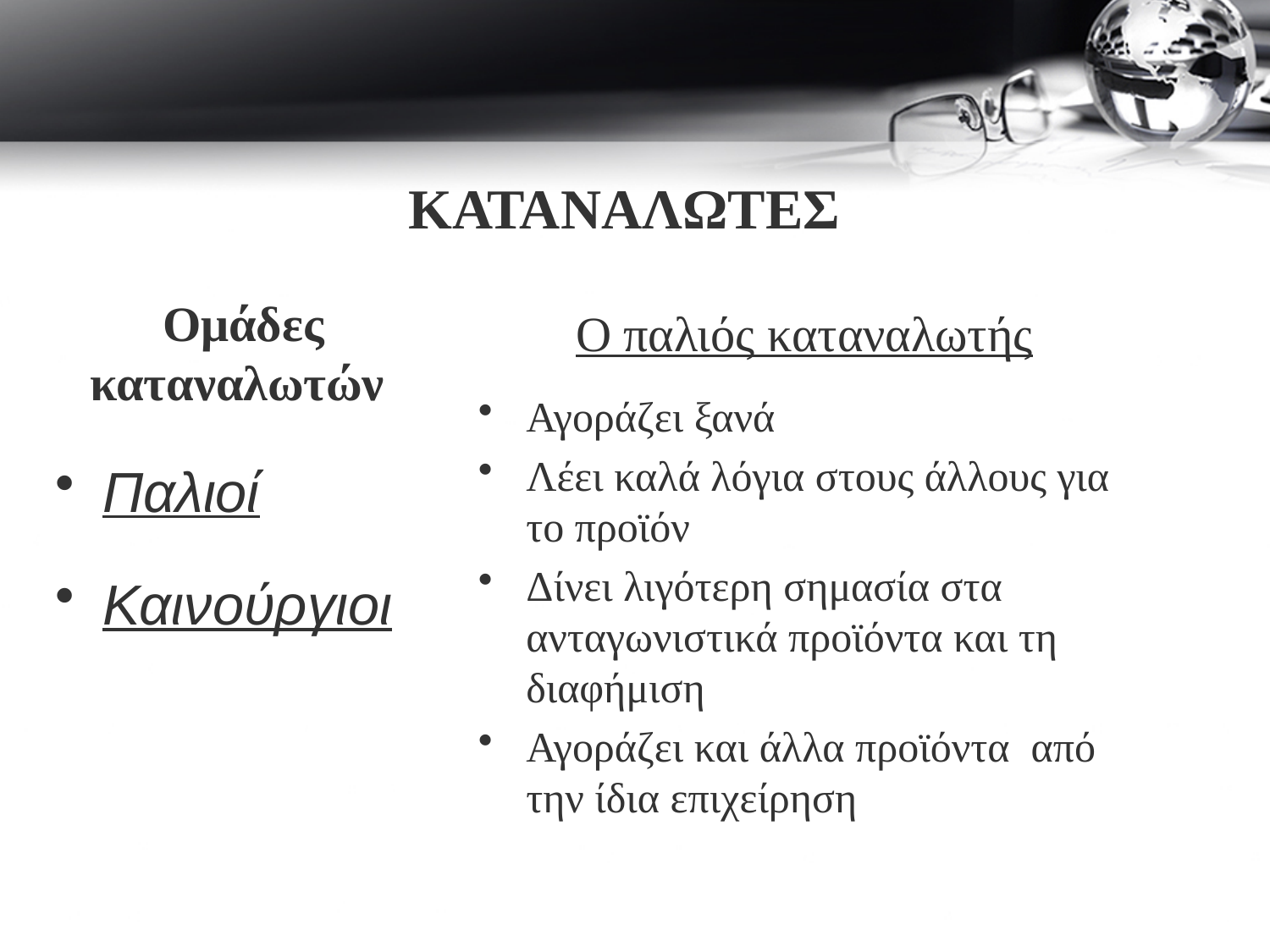

# ΚΑΤΑΝΑΛΩΤΕΣ
Ομάδες καταναλωτών
Παλιοί
Καινούργιοι
Ο παλιός καταναλωτής

Αγοράζει ξανά
Λέει καλά λόγια στους άλλους για το προϊόν
Δίνει λιγότερη σημασία στα ανταγωνιστικά προϊόντα και τη διαφήμιση
Αγοράζει και άλλα προϊόντα  από την ίδια επιχείρηση